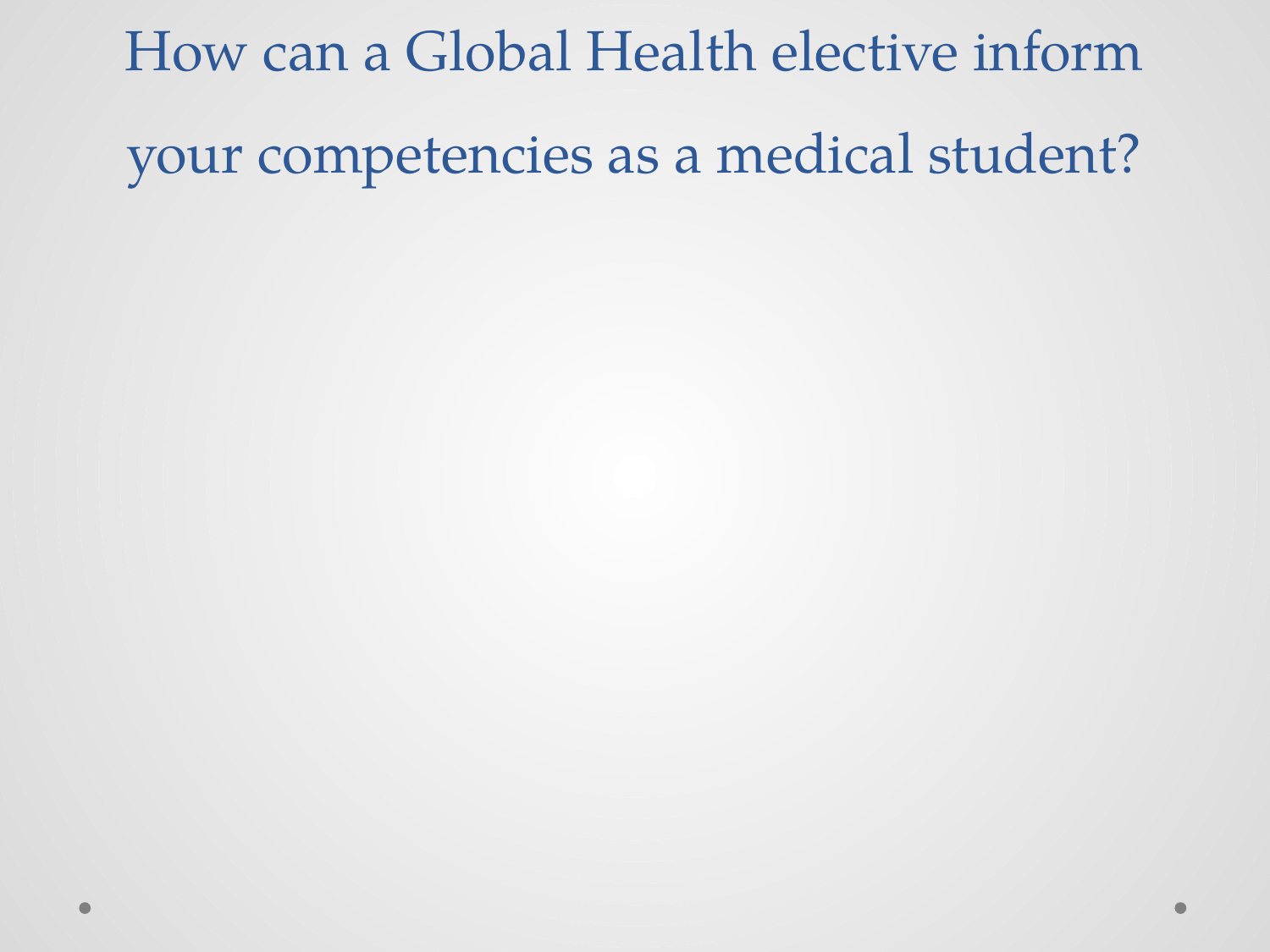

# How can a Global Health elective inform your competencies as a medical student?